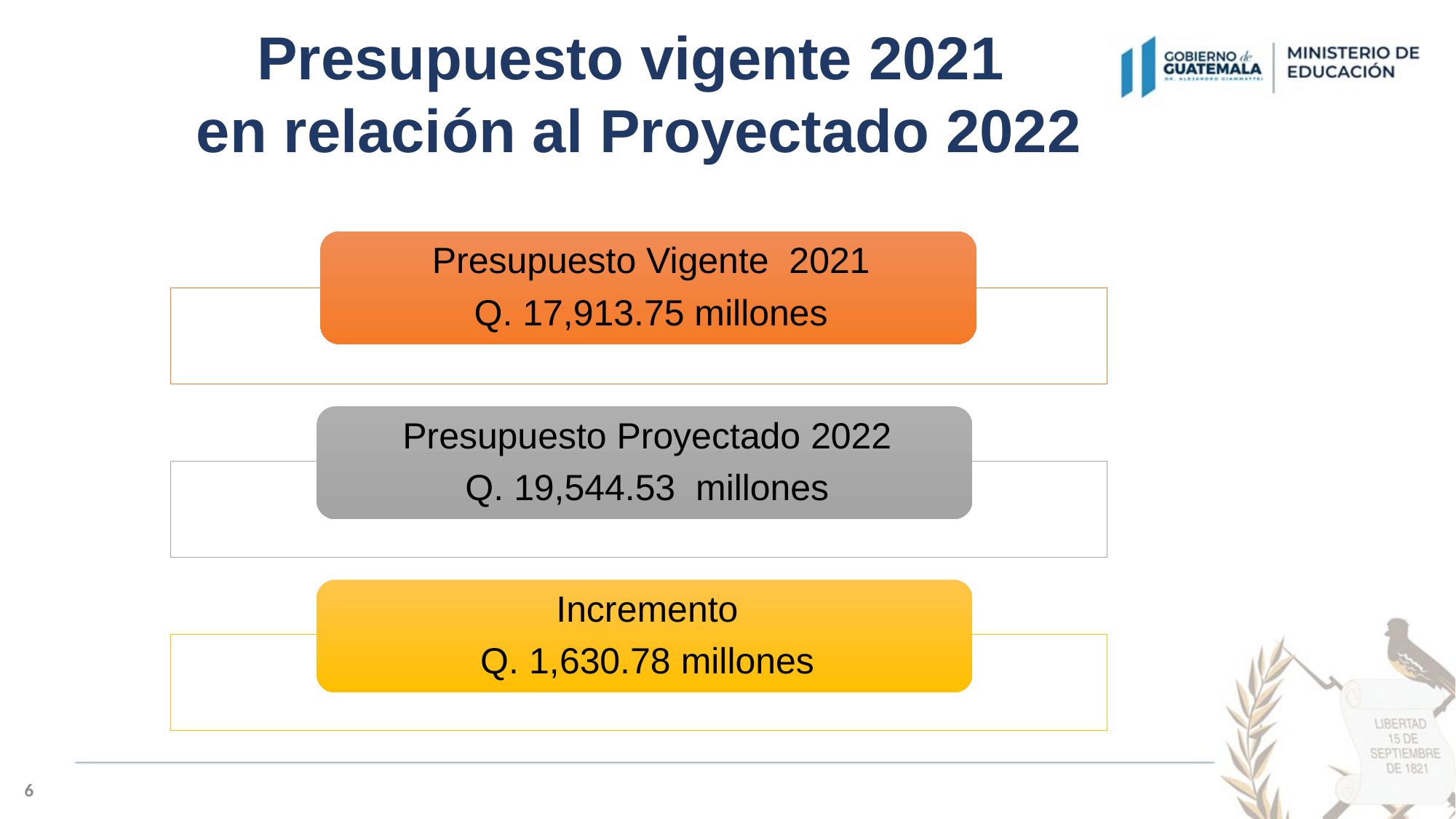

Presupuesto vigente 2021
en relación al Proyectado 2022
Presupuesto Vigente  2021
Q. 17,913.75 millones
Presupuesto Proyectado 2022
Q. 19,544.53  millones
Incremento
Q. 1,630.78 millones
6